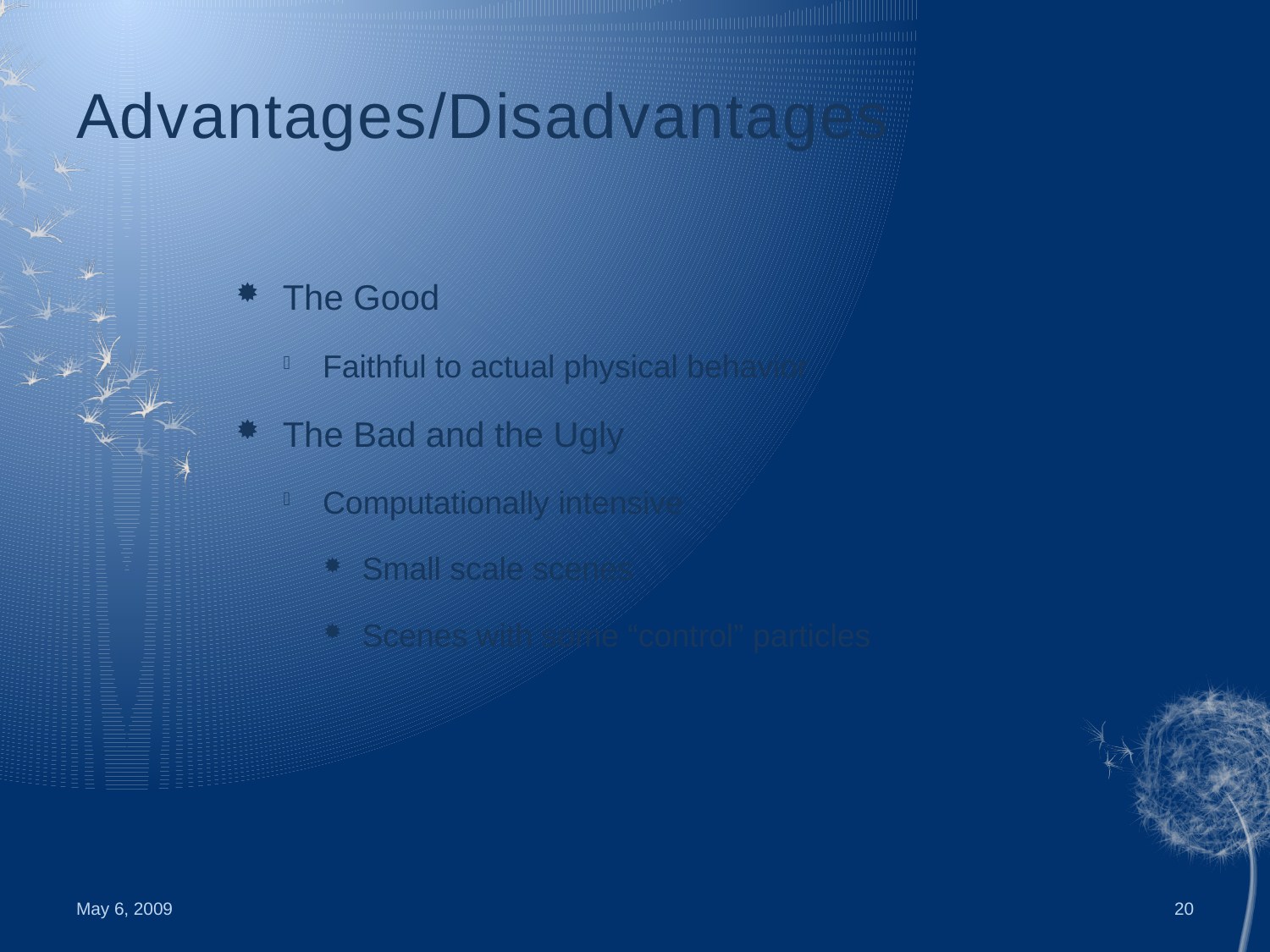

# Advantages/Disadvantages
The Good
Faithful to actual physical behavior
The Bad and the Ugly
Computationally intensive
Small scale scenes
Scenes with some “control” particles
May 6, 2009
20